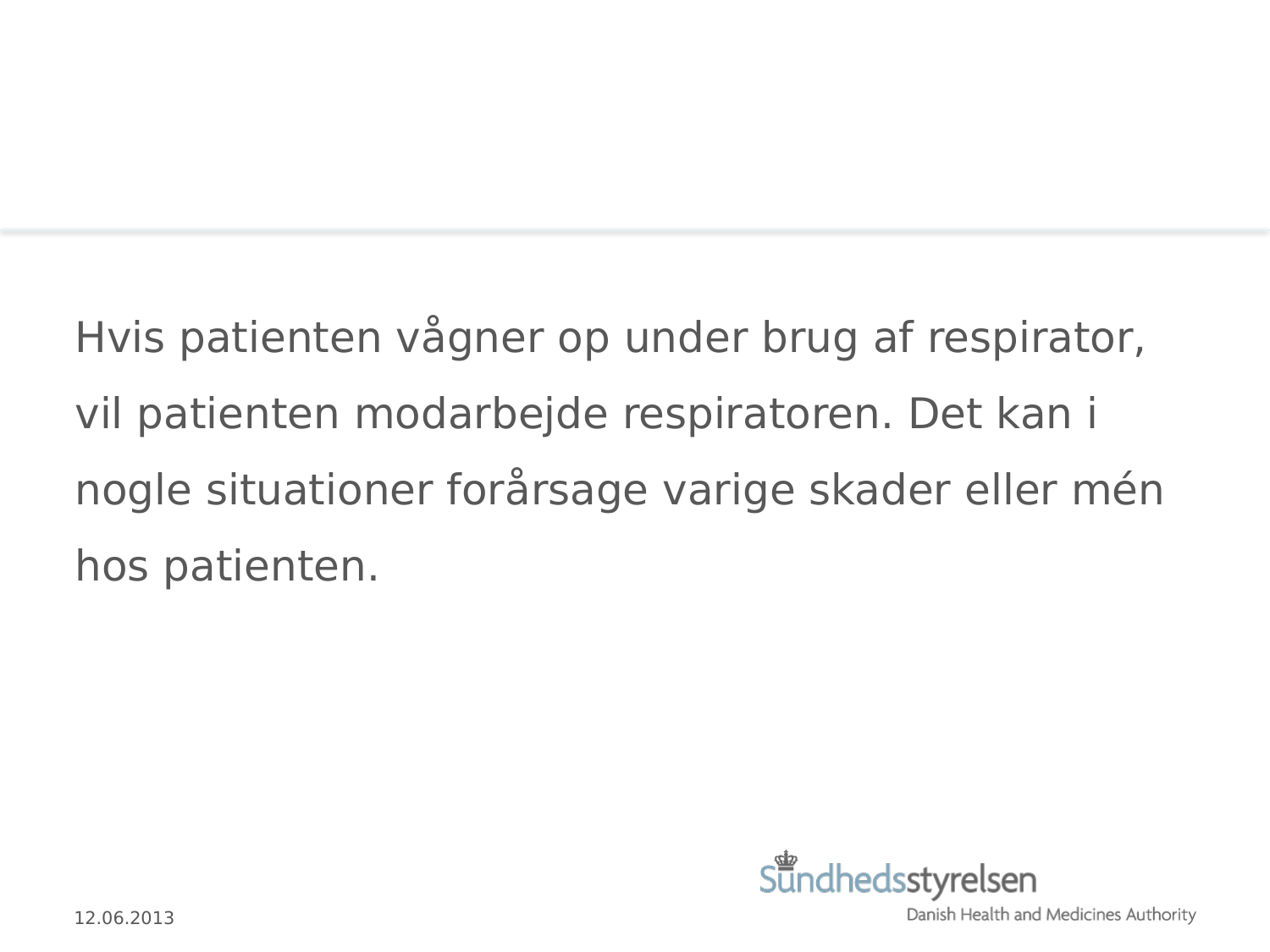

#
Hvis patienten vågner op under brug af respirator, vil patienten modarbejde respiratoren. Det kan i nogle situationer forårsage varige skader eller mén hos patienten.
12.06.2013